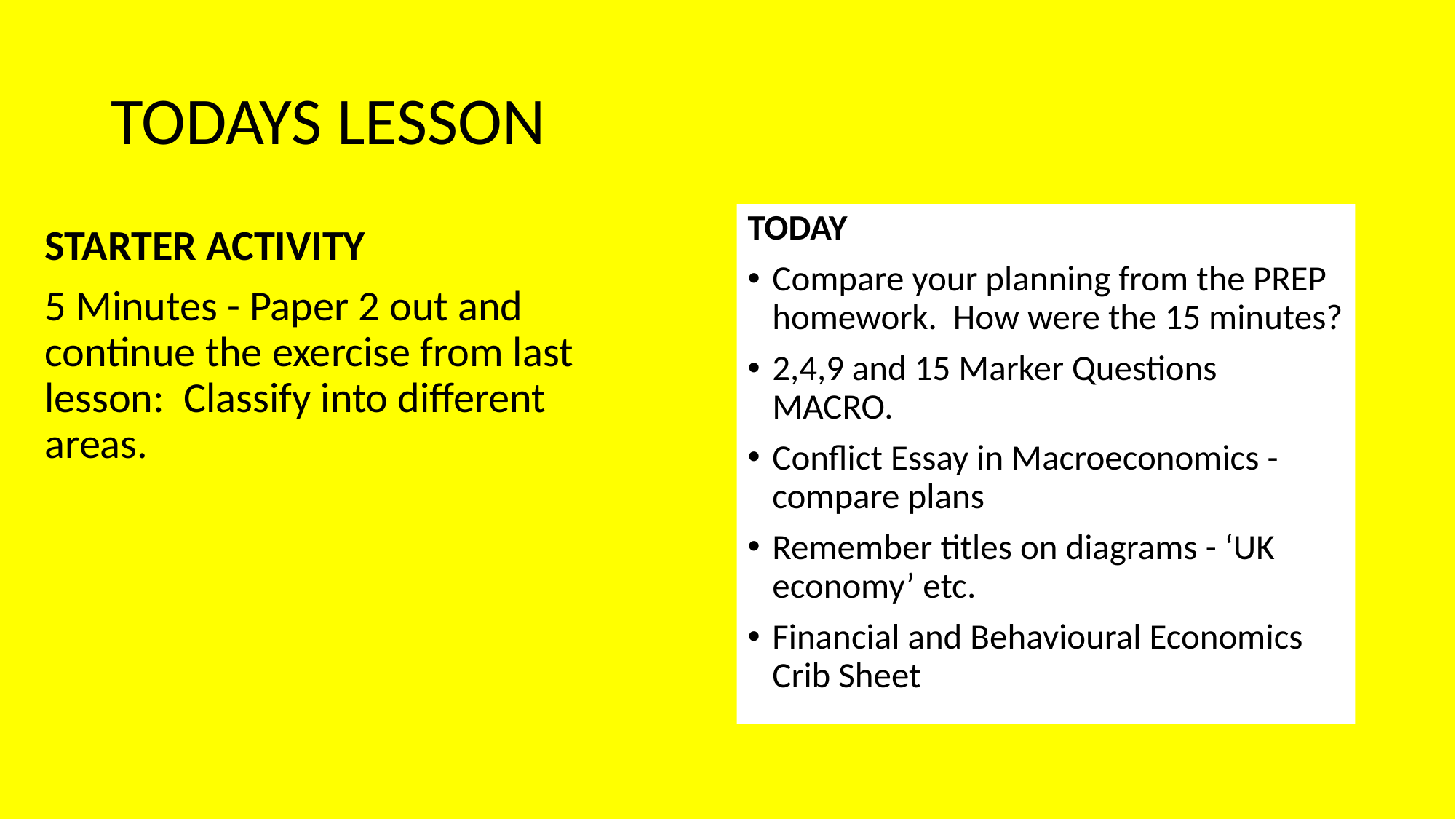

# TODAYS LESSON
TODAY
Compare your planning from the PREP homework.  How were the 15 minutes?
2,4,9 and 15 Marker Questions MACRO.
Conflict Essay in Macroeconomics - compare plans
Remember titles on diagrams - ‘UK economy’ etc.
Financial and Behavioural Economics Crib Sheet

STARTER ACTIVITY
5 Minutes - Paper 2 out and continue the exercise from last lesson:  Classify into different areas.